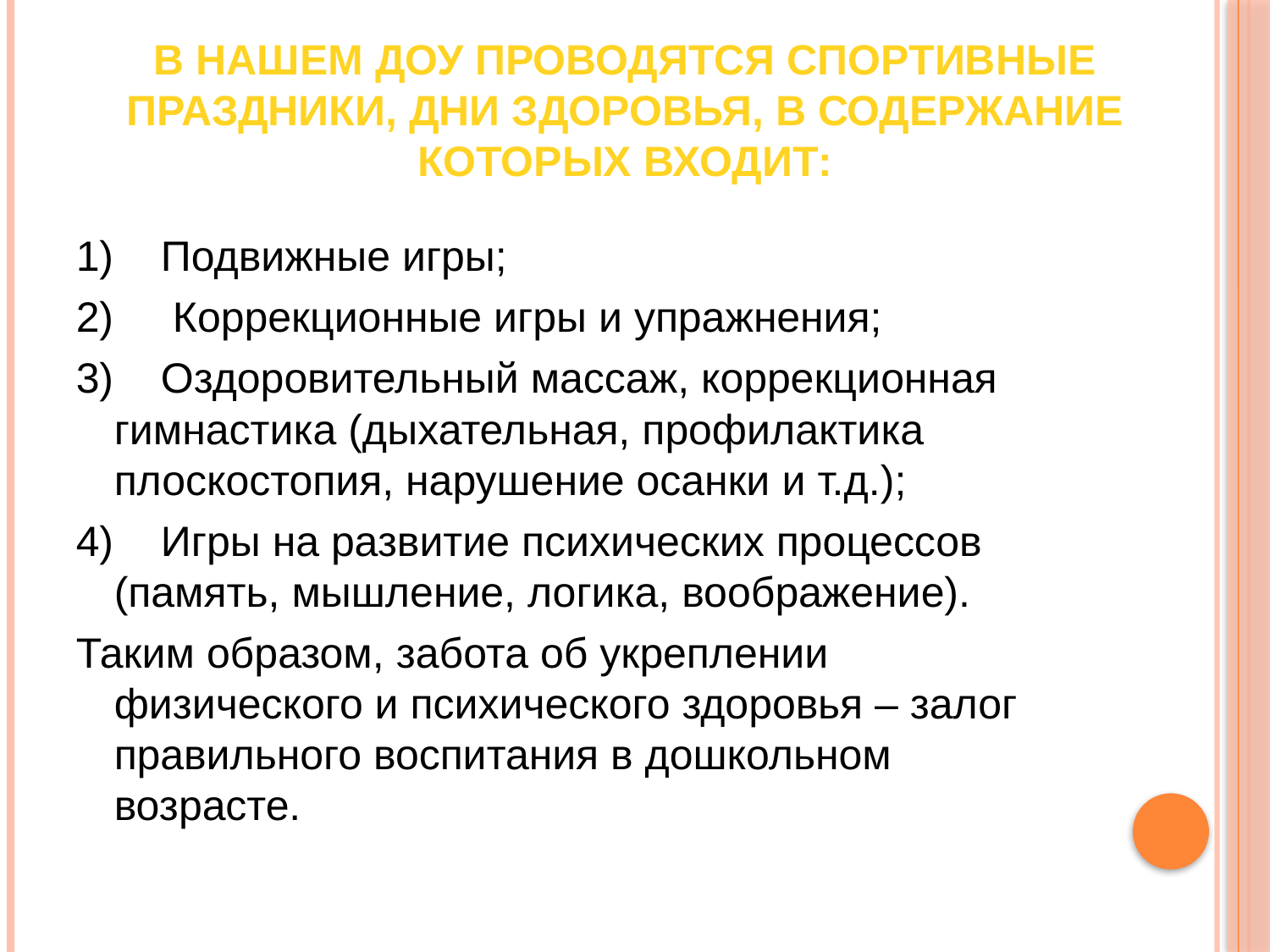

В нашем ДОУ проводятся спортивные праздники, дни здоровья, в содержание которых входит:
1)    Подвижные игры;
2)     Коррекционные игры и упражнения;
3)    Оздоровительный массаж, коррекционная гимнастика (дыхательная, профилактика плоскостопия, нарушение осанки и т.д.);
4)    Игры на развитие психических процессов (память, мышление, логика, воображение).
Таким образом, забота об укреплении физического и психического здоровья – залог правильного воспитания в дошкольном возрасте.